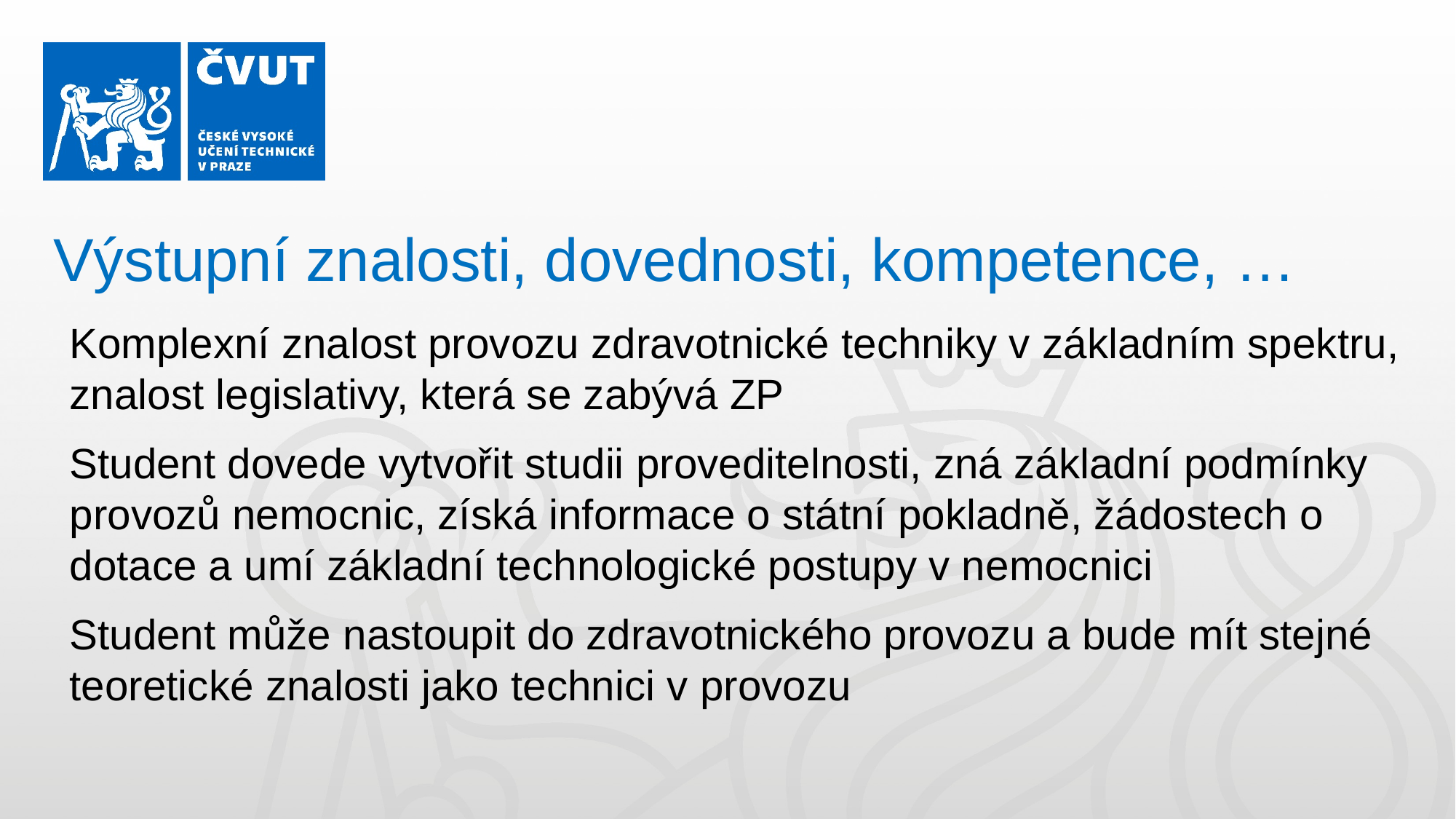

Výstupní znalosti, dovednosti, kompetence, …
Komplexní znalost provozu zdravotnické techniky v základním spektru, znalost legislativy, která se zabývá ZP
Student dovede vytvořit studii proveditelnosti, zná základní podmínky provozů nemocnic, získá informace o státní pokladně, žádostech o dotace a umí základní technologické postupy v nemocnici
Student může nastoupit do zdravotnického provozu a bude mít stejné teoretické znalosti jako technici v provozu